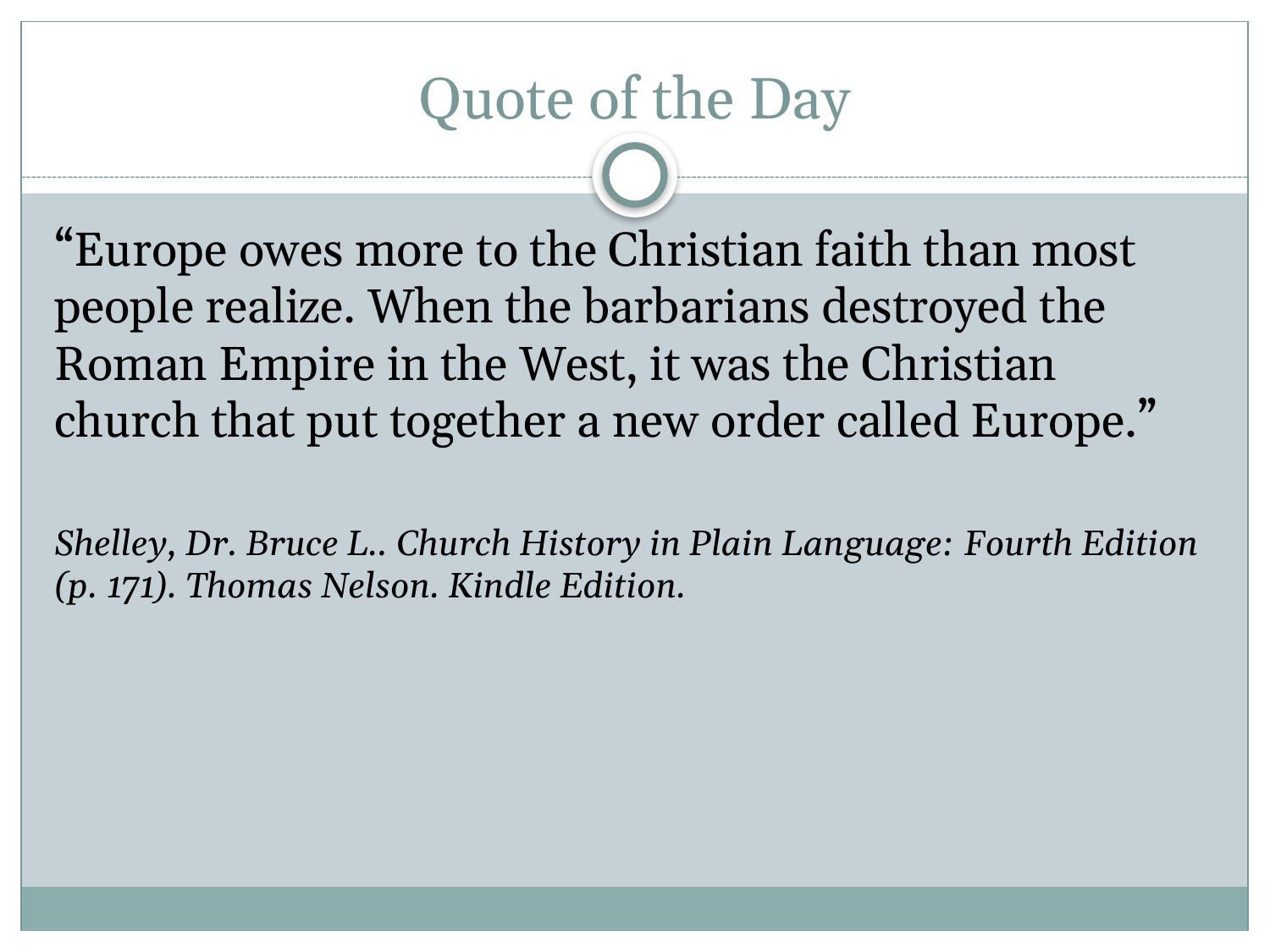

# Quote of the Day
“Europe owes more to the Christian faith than most people realize. When the barbarians destroyed the Roman Empire in the West, it was the Christian church that put together a new order called Europe.”

Shelley, Dr. Bruce L.. Church History in Plain Language: Fourth Edition (p. 171). Thomas Nelson. Kindle Edition.